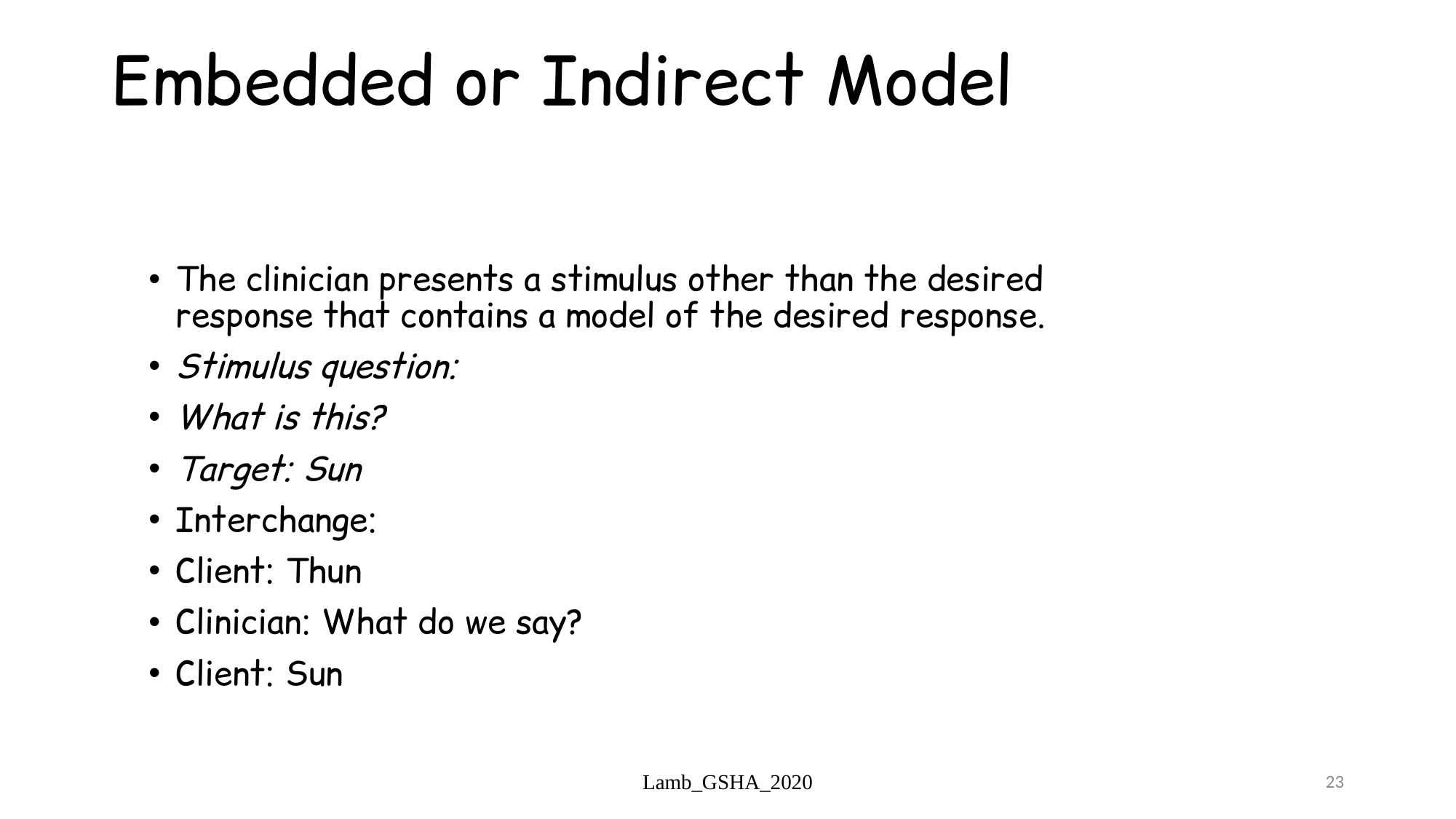

# Embedded or Indirect Model
The clinician presents a stimulus other than the desired response that contains a model of the desired response.
Stimulus question:
What is this?
Target: Sun
Interchange:
Client: Thun
Clinician: What do we say?
Client: Sun

Lamb_GSHA_2020
23